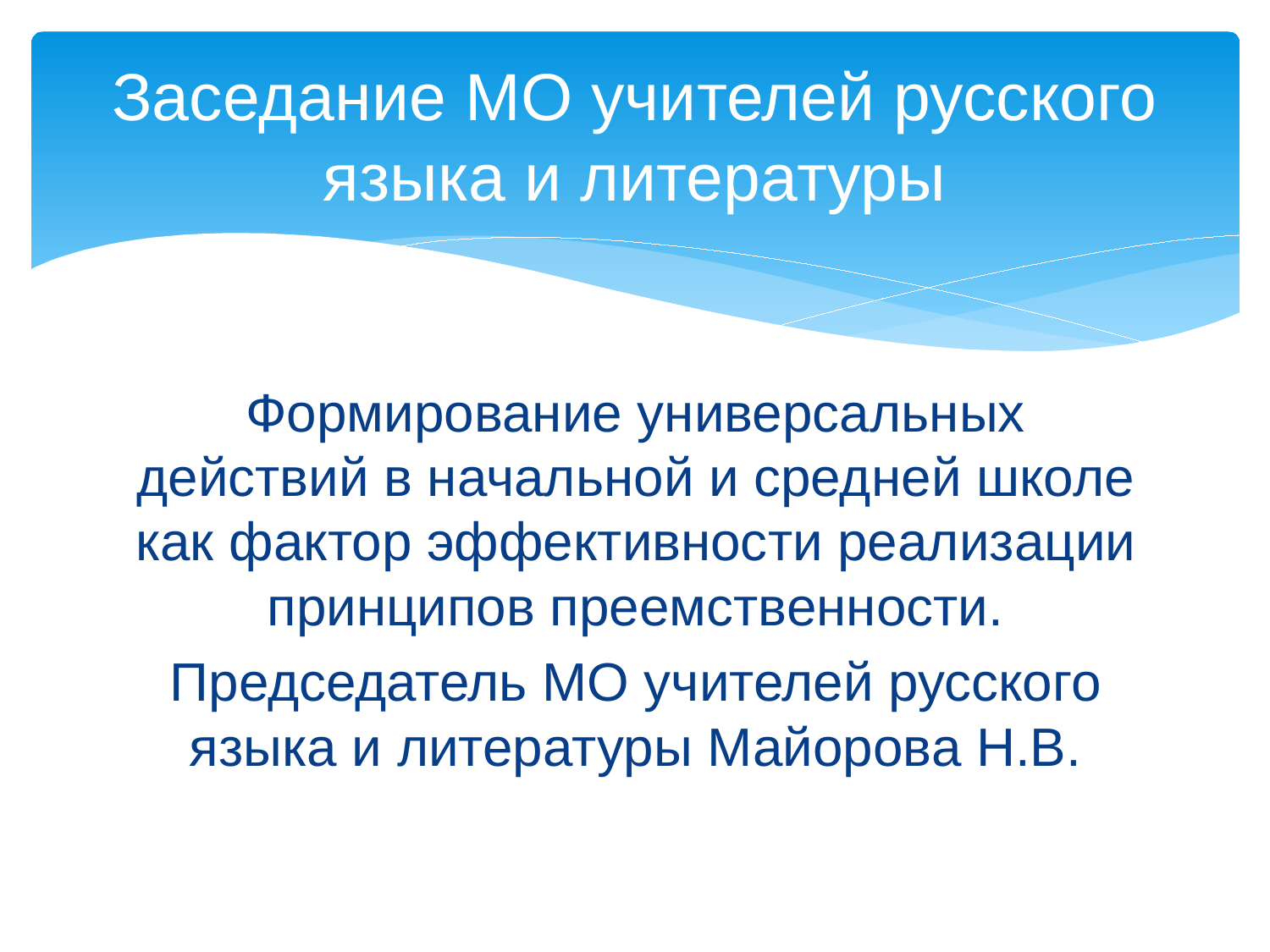

# Заседание МО учителей русского языка и литературы
Формирование универсальных действий в начальной и средней школе как фактор эффективности реализации принципов преемственности.
Председатель МО учителей русского языка и литературы Майорова Н.В.